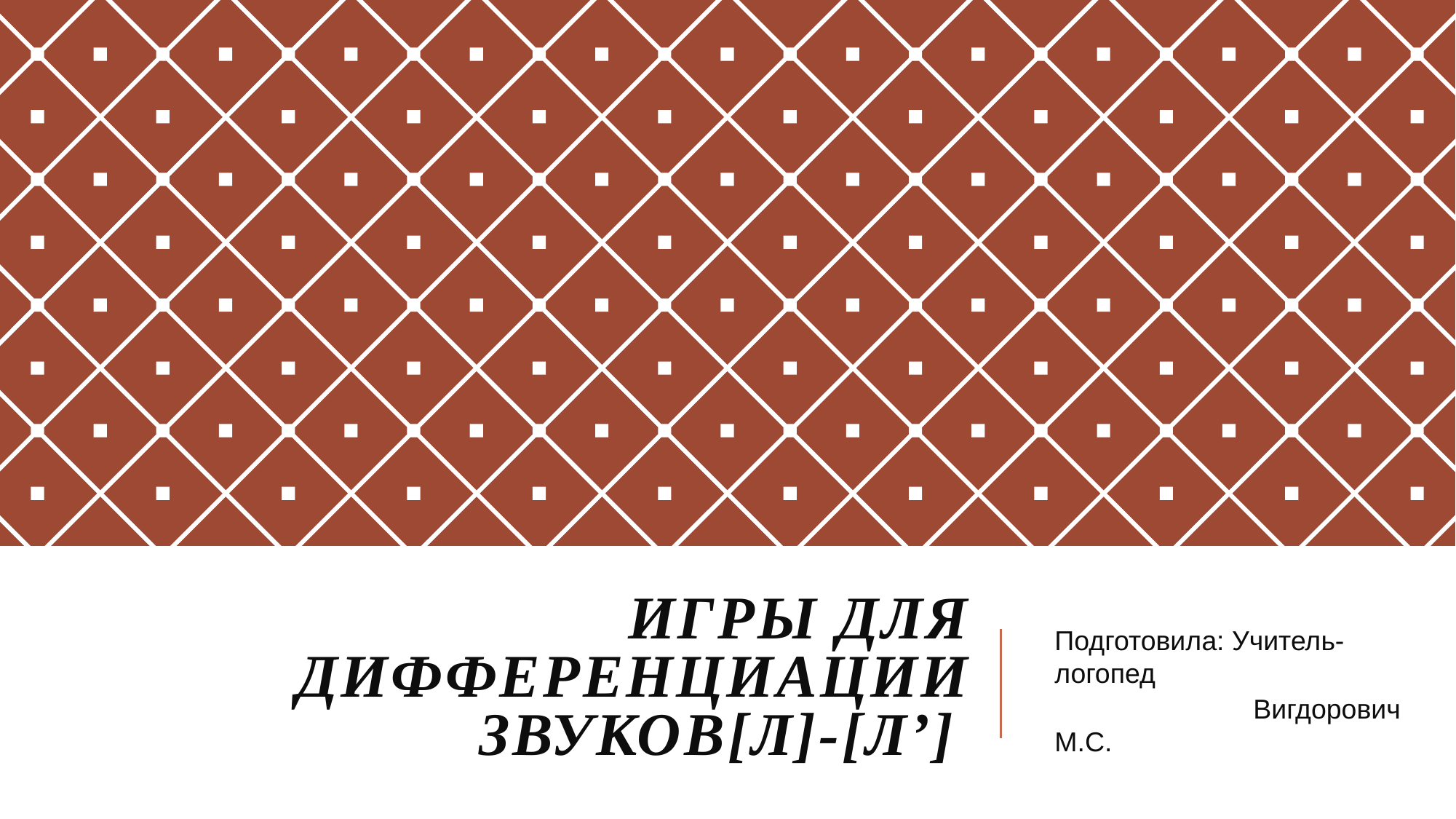

# Игры для дифференциации звуков[Л]-[Л’]
Подготовила: Учитель-логопед
                          Вигдорович М.С.